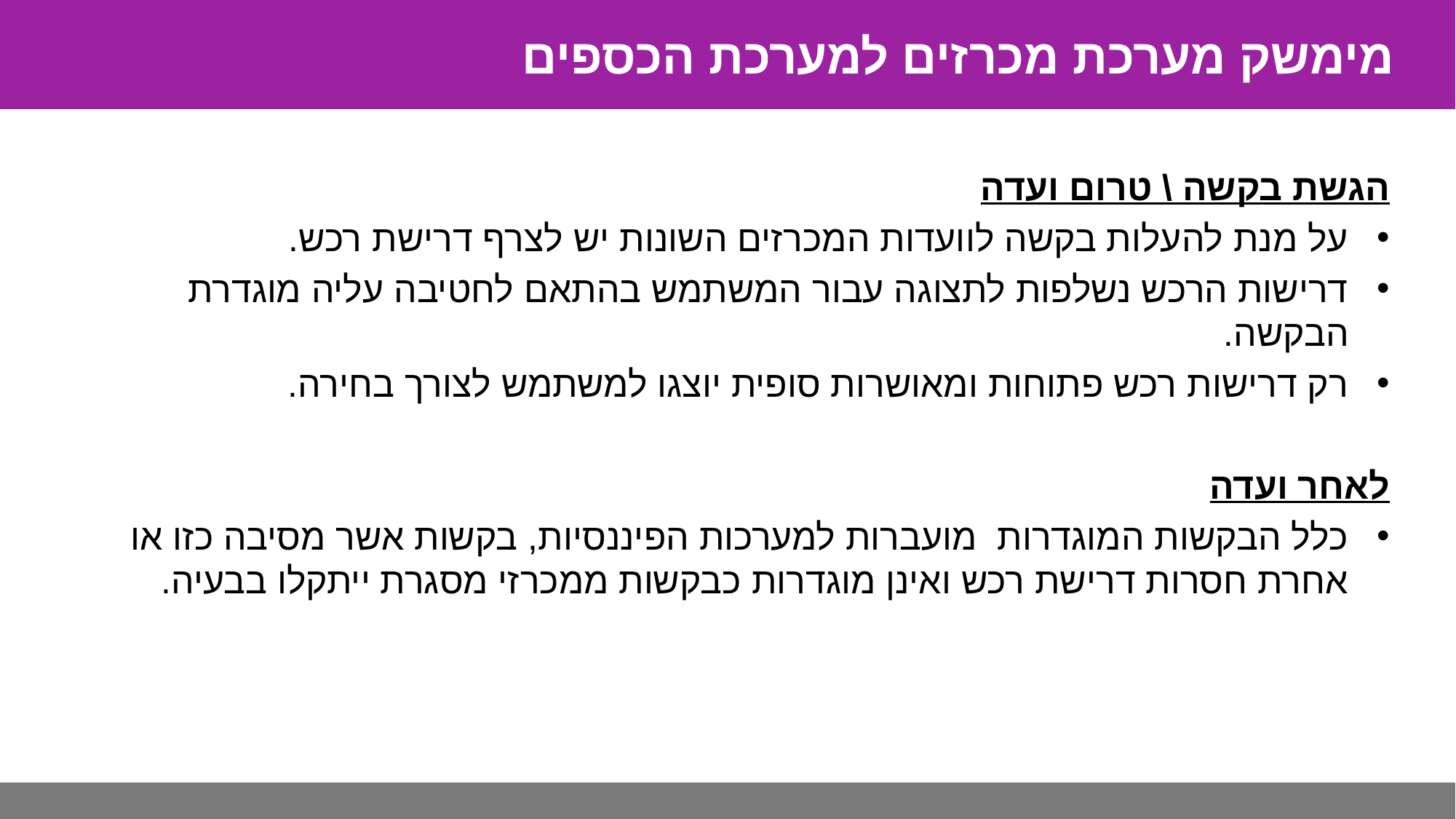

מימשק מערכת מכרזים למערכת הכספים
הגשת בקשה \ טרום ועדה
על מנת להעלות בקשה לוועדות המכרזים השונות יש לצרף דרישת רכש.
דרישות הרכש נשלפות לתצוגה עבור המשתמש בהתאם לחטיבה עליה מוגדרת הבקשה.
רק דרישות רכש פתוחות ומאושרות סופית יוצגו למשתמש לצורך בחירה.

לאחר ועדה
כלל הבקשות המוגדרות  מועברות למערכות הפיננסיות, בקשות אשר מסיבה כזו או אחרת חסרות דרישת רכש ואינן מוגדרות כבקשות ממכרזי מסגרת ייתקלו בבעיה.